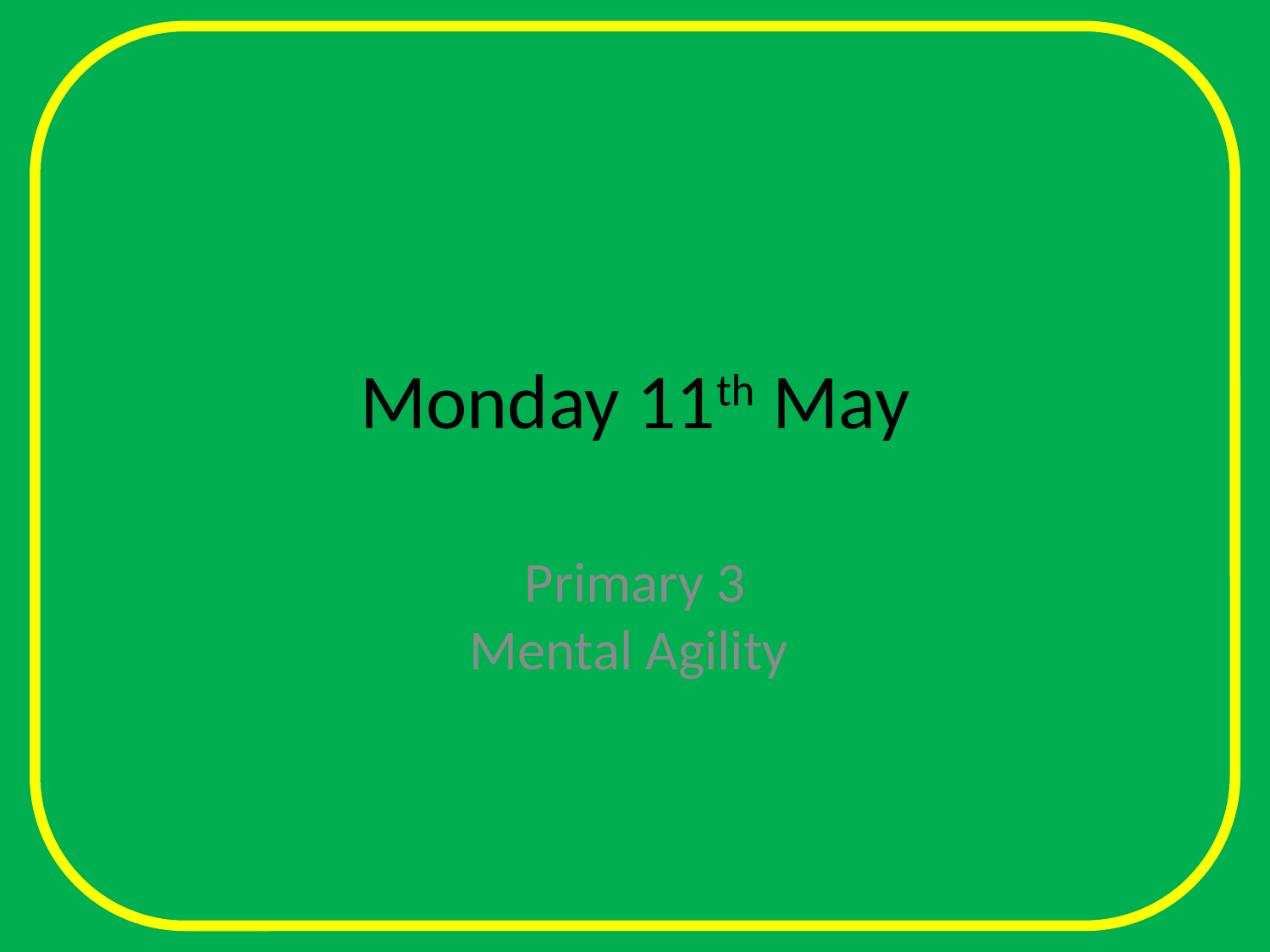

# Monday 11th May
Primary 3
Mental Agility